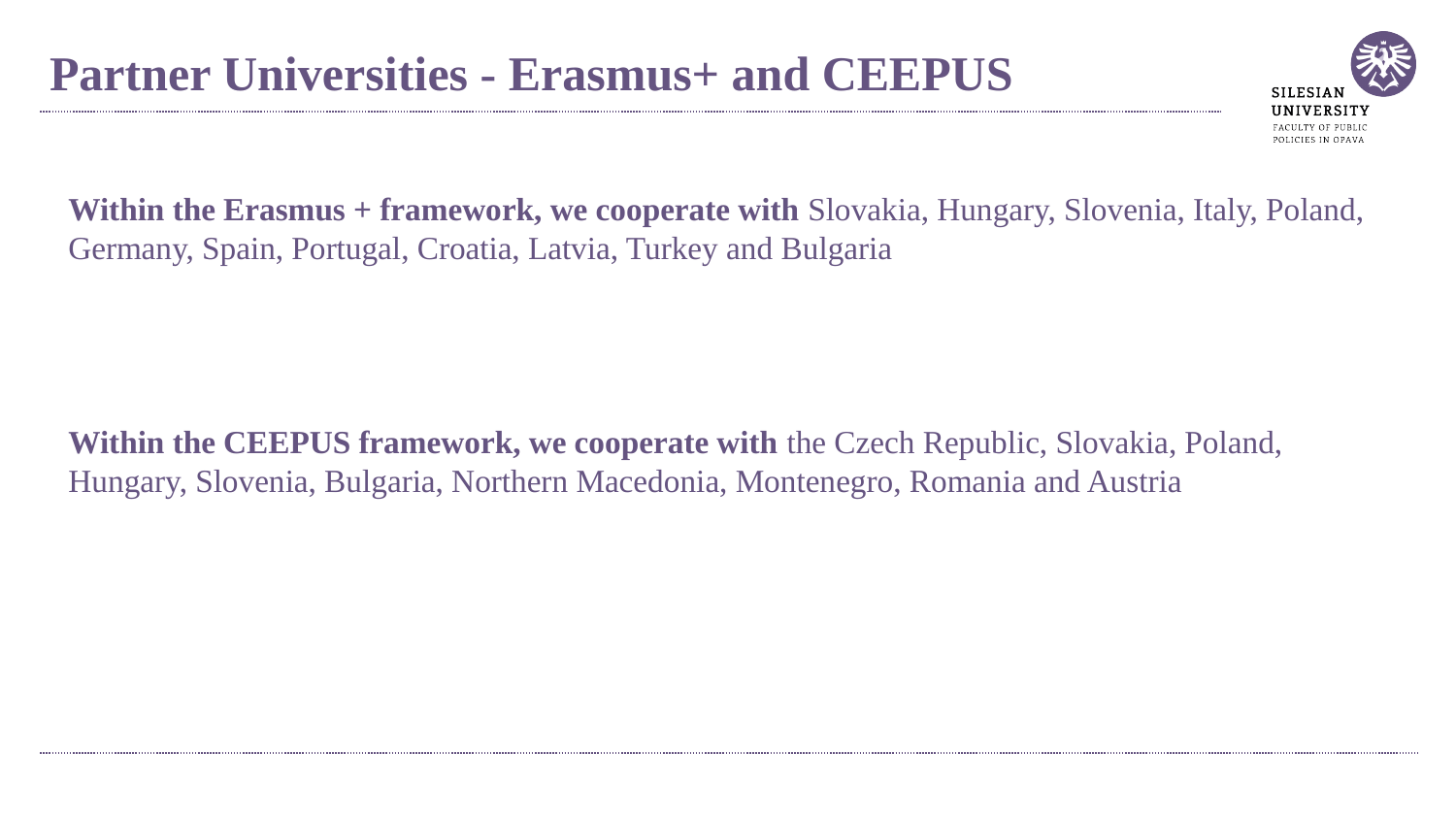

# Partner Universities - Erasmus+ and CEEPUS

Within the Erasmus + framework, we cooperate with Slovakia, Hungary, Slovenia, Italy, Poland, Germany, Spain, Portugal, Croatia, Latvia, Turkey and Bulgaria

Within the CEEPUS framework, we cooperate with the Czech Republic, Slovakia, Poland, Hungary, Slovenia, Bulgaria, Northern Macedonia, Montenegro, Romania and Austria